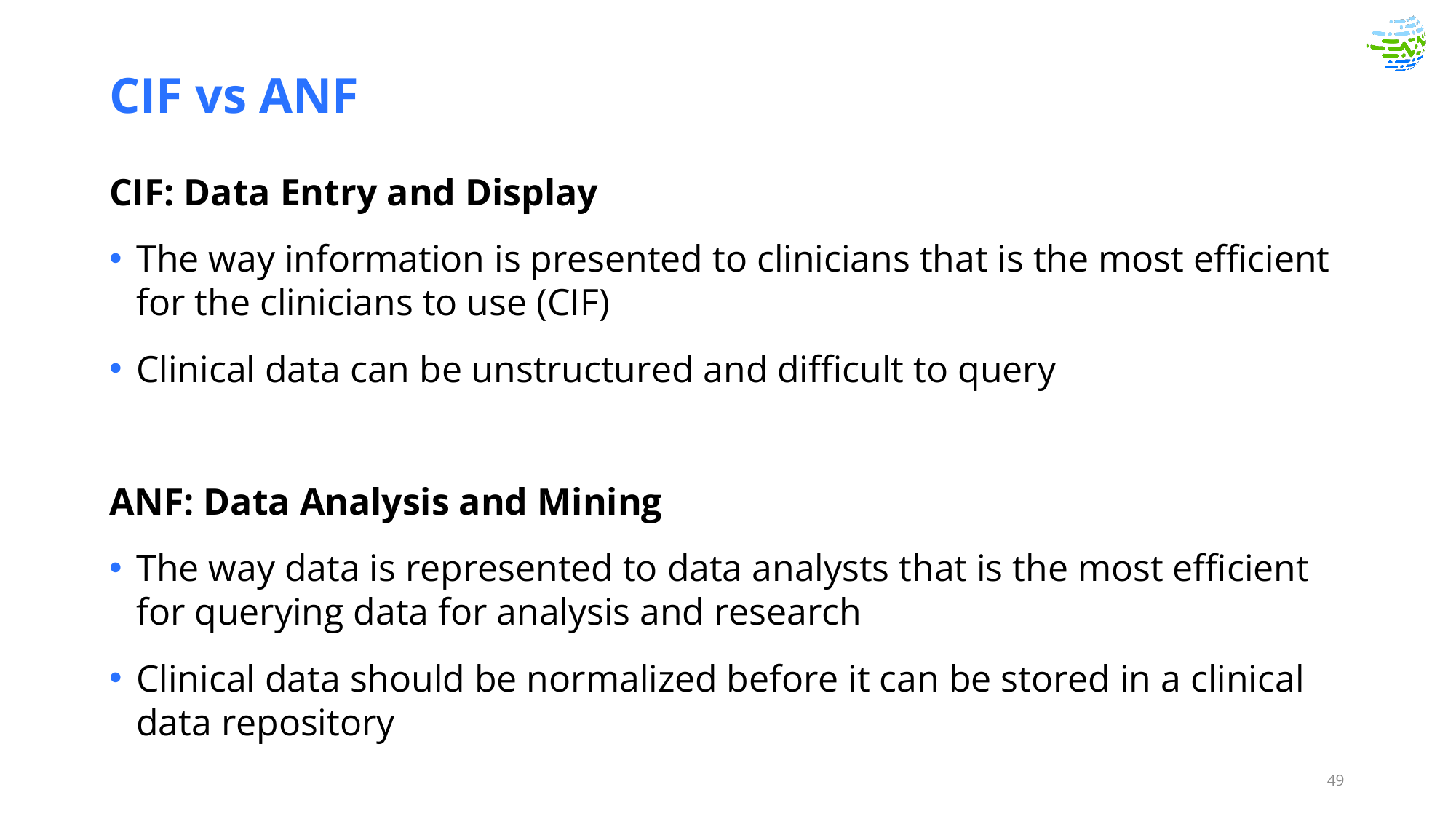

# CIF vs ANF
CIF: Data Entry and Display
The way information is presented to clinicians that is the most efficient for the clinicians to use (CIF)
Clinical data can be unstructured and difficult to query

ANF: Data Analysis and Mining
The way data is represented to data analysts that is the most efficient for querying data for analysis and research
Clinical data should be normalized before it can be stored in a clinical data repository
49